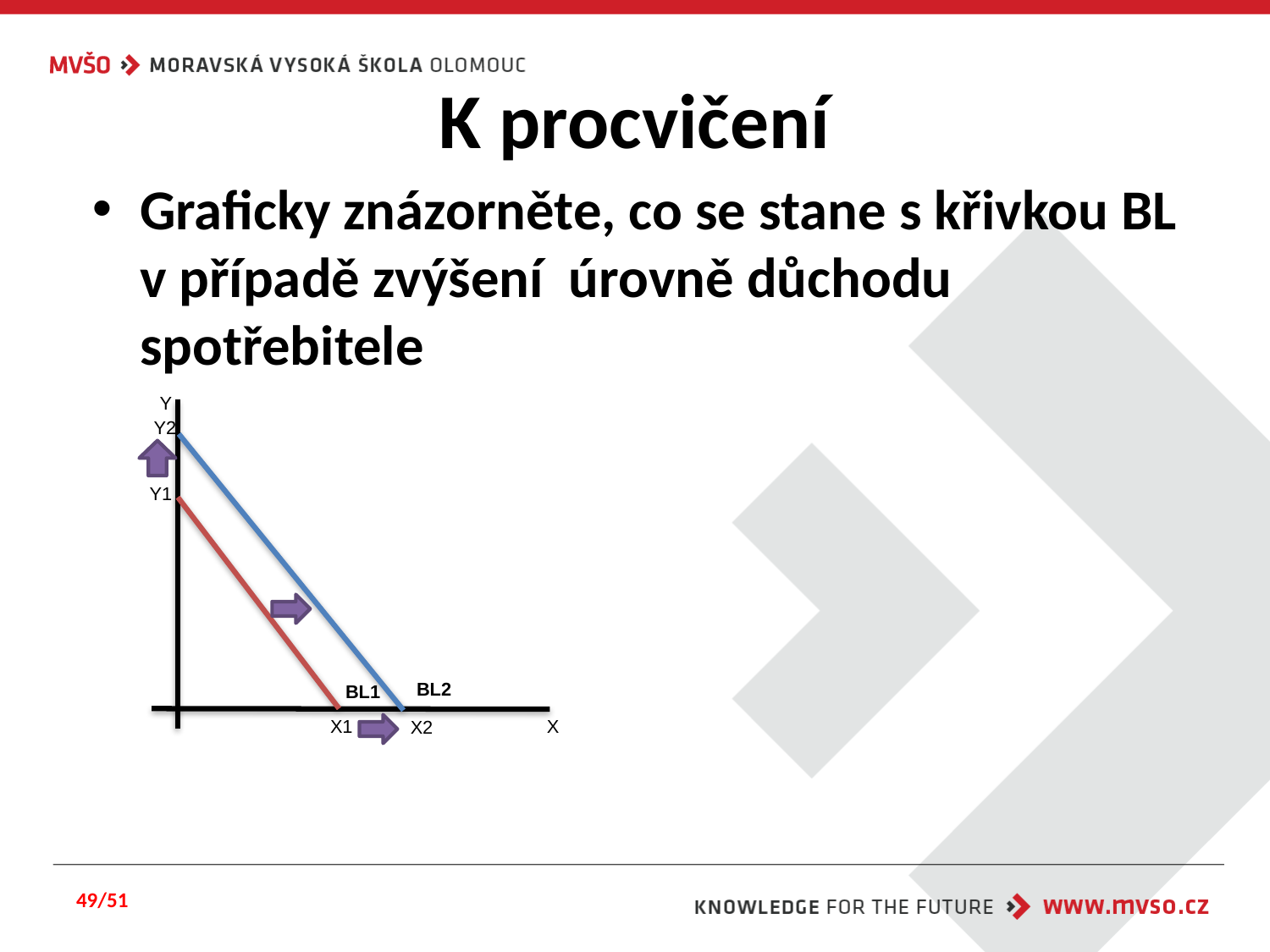

# K procvičení
Graficky znázorněte, co se stane s křivkou BL v případě zvýšení  úrovně důchodu spotřebitele
Y
Y2

Y1

BL2
BL1
X1
X
X2

49/51